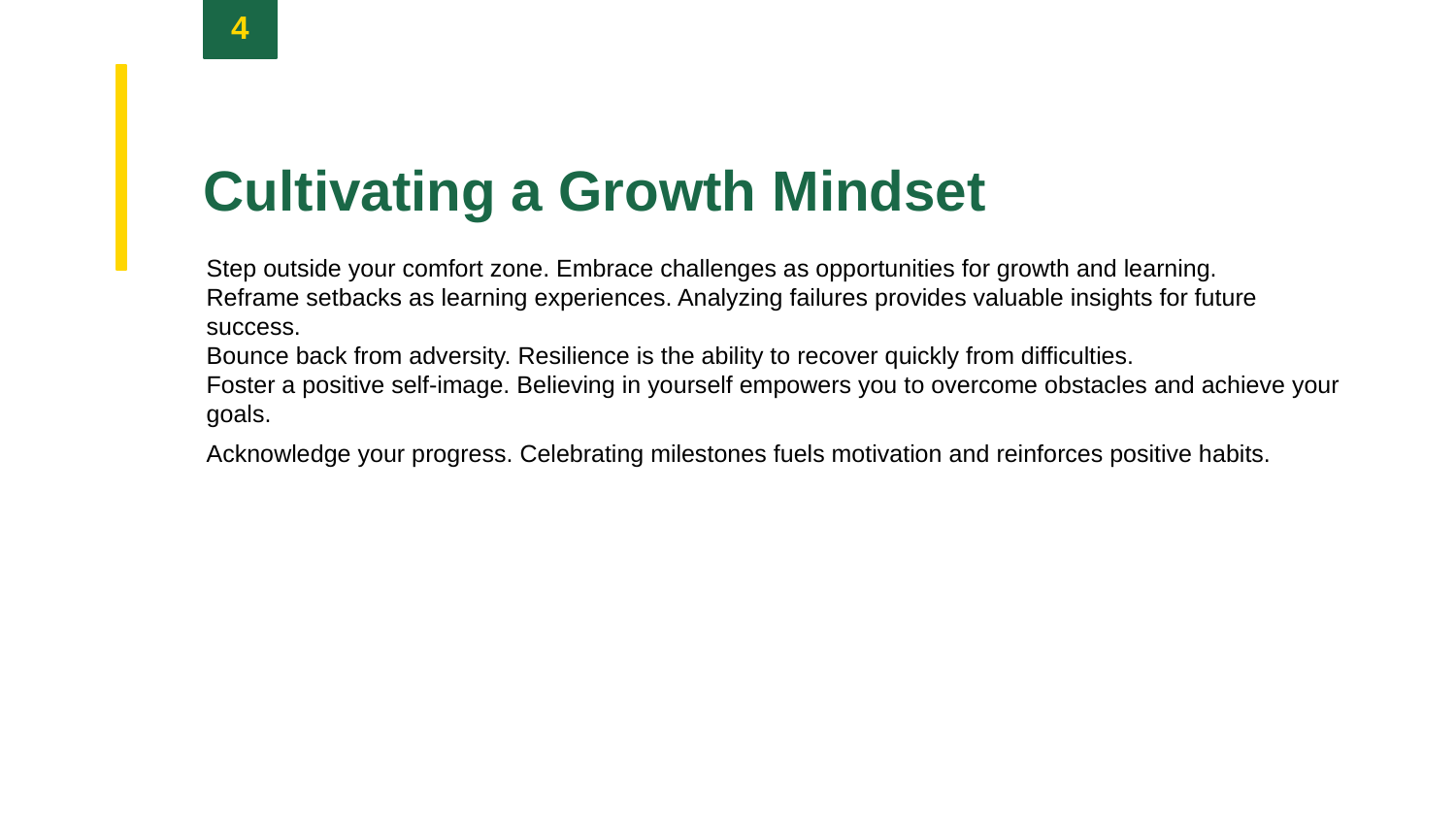

4

Cultivating a Growth Mindset
Step outside your comfort zone. Embrace challenges as opportunities for growth and learning.
Reframe setbacks as learning experiences. Analyzing failures provides valuable insights for future success.
Bounce back from adversity. Resilience is the ability to recover quickly from difficulties.
Foster a positive self-image. Believing in yourself empowers you to overcome obstacles and achieve your goals.
Acknowledge your progress. Celebrating milestones fuels motivation and reinforces positive habits.